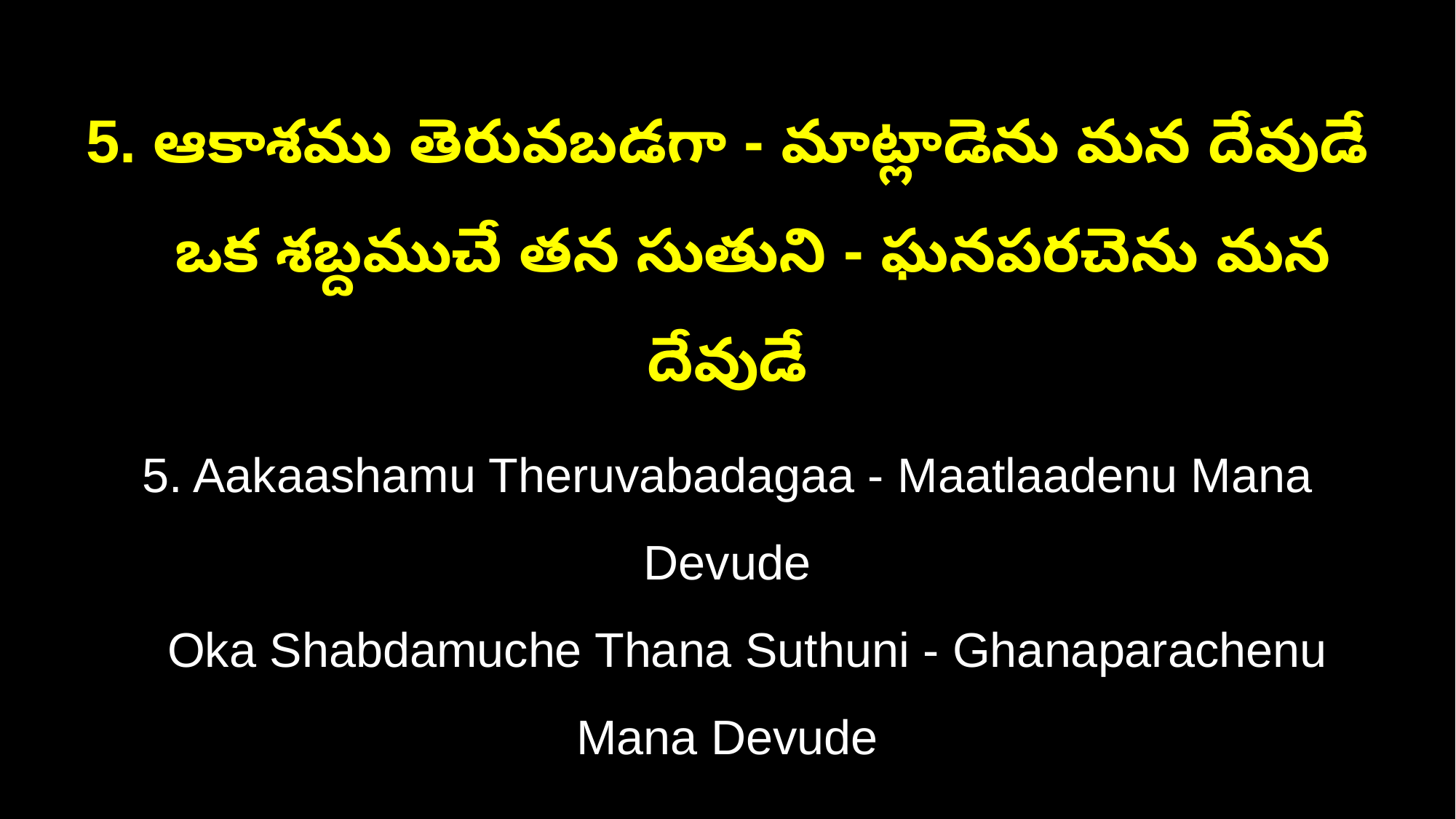

5. ఆకాశము తెరువబడగా - మాట్లాడెను మన దేవుడే
   ఒక శబ్దముచే తన సుతుని - ఘనపరచెను మన దేవుడే
5. Aakaashamu Theruvabadagaa - Maatlaadenu Mana Devude
   Oka Shabdamuche Thana Suthuni - Ghanaparachenu Mana Devude